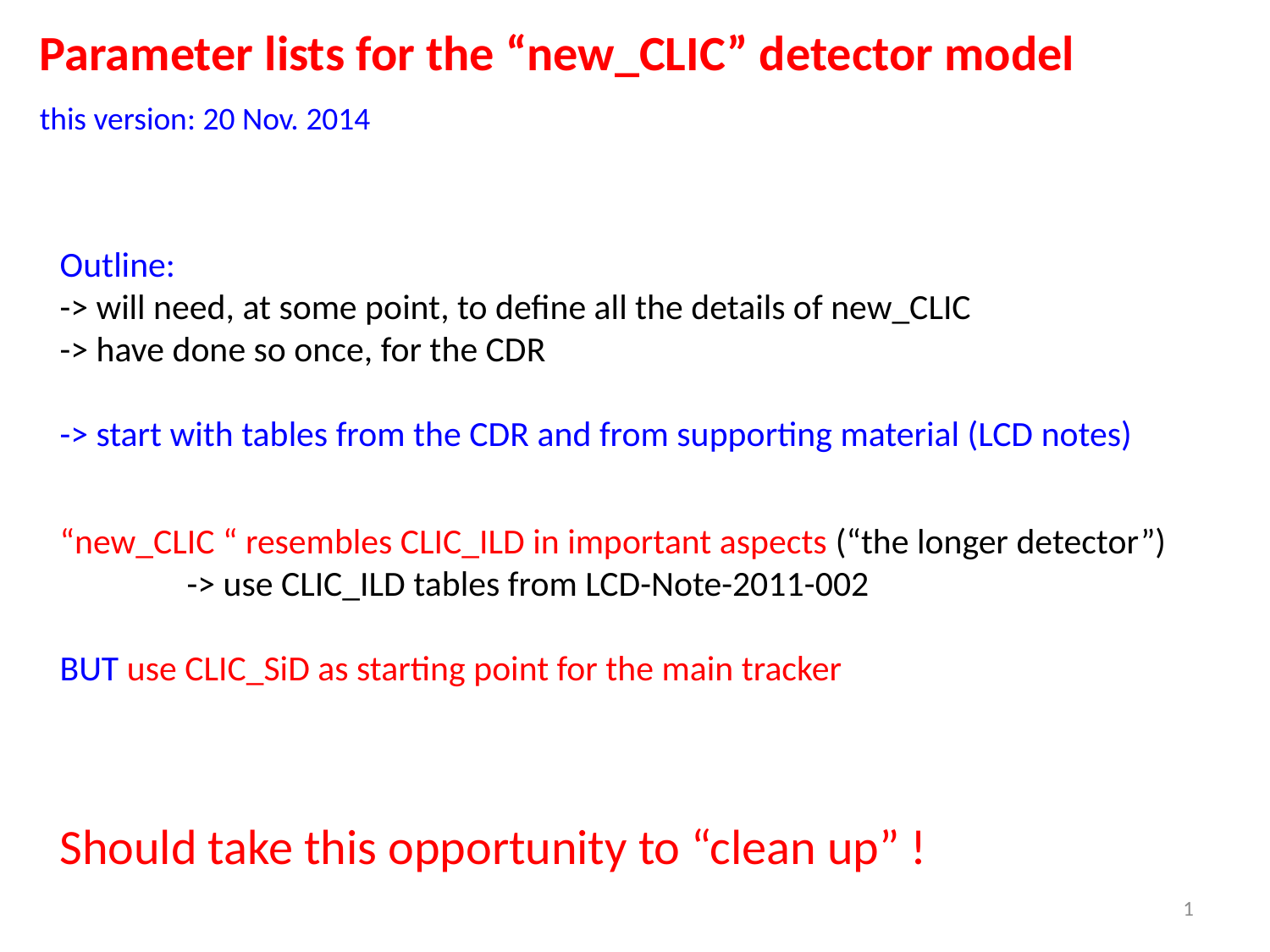

Parameter lists for the “new_CLIC” detector model
this version: 20 Nov. 2014
Outline:
-> will need, at some point, to define all the details of new_CLIC
-> have done so once, for the CDR

-> start with tables from the CDR and from supporting material (LCD notes)

“new_CLIC “ resembles CLIC_ILD in important aspects (“the longer detector”)
	-> use CLIC_ILD tables from LCD-Note-2011-002

BUT use CLIC_SiD as starting point for the main tracker

Should take this opportunity to “clean up” !
1